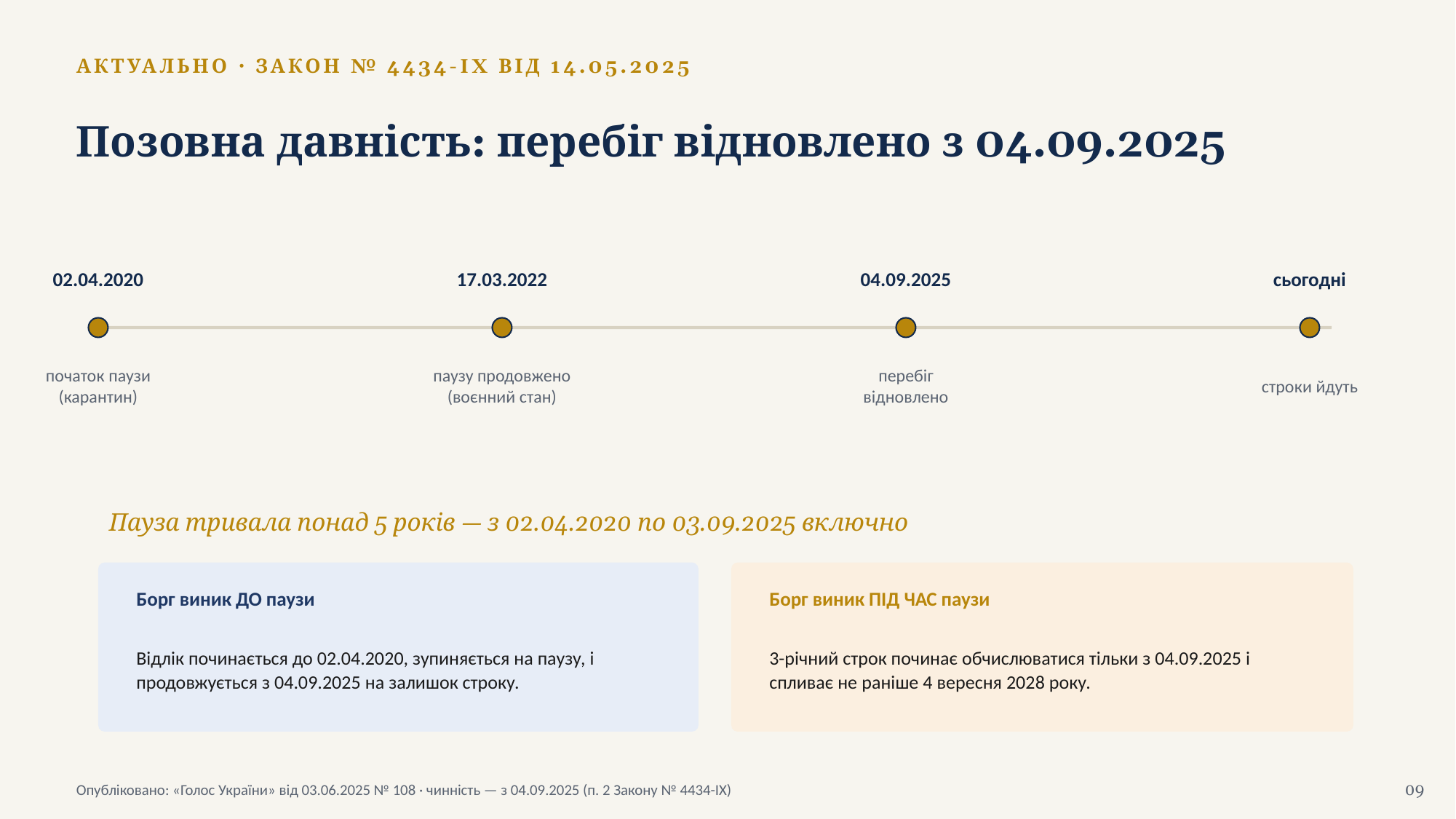

АКТУАЛЬНО · ЗАКОН № 4434-IX ВІД 14.05.2025
Позовна давність: перебіг відновлено з 04.09.2025
02.04.2020
17.03.2022
04.09.2025
сьогодні

початок паузи
(карантин)
паузу продовжено
(воєнний стан)
перебіг
відновлено
строки йдуть
Пауза тривала понад 5 років — з 02.04.2020 по 03.09.2025 включно

Борг виник ДО паузи
Борг виник ПІД ЧАС паузи
Відлік починається до 02.04.2020, зупиняється на паузу, і продовжується з 04.09.2025 на залишок строку.
3-річний строк починає обчислюватися тільки з 04.09.2025 і спливає не раніше 4 вересня 2028 року.
Опубліковано: «Голос України» від 03.06.2025 № 108 · чинність — з 04.09.2025 (п. 2 Закону № 4434-IX)
09